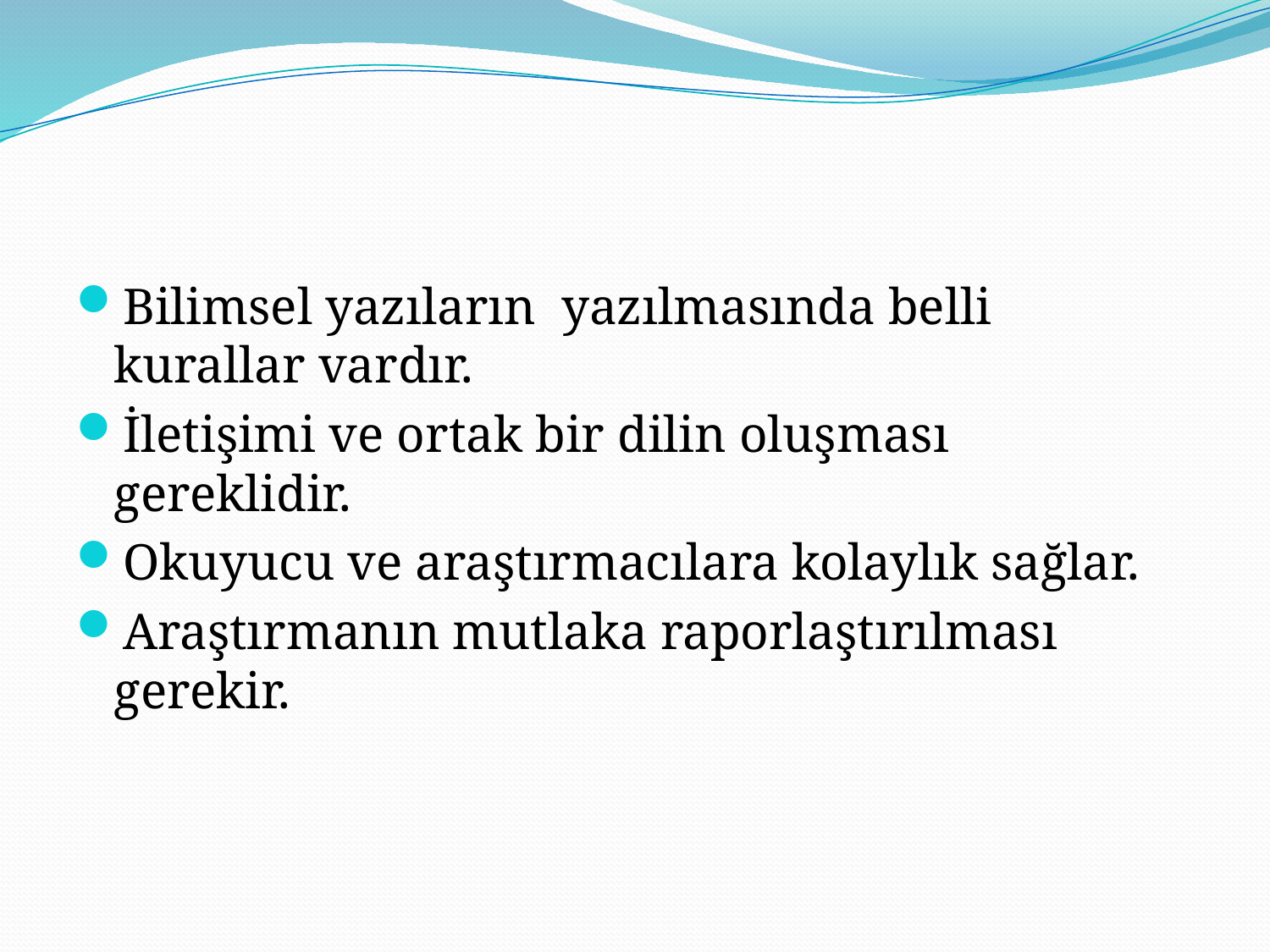

#
Bilimsel yazıların  yazılmasında belli kurallar vardır.
İletişimi ve ortak bir dilin oluşması gereklidir.
Okuyucu ve araştırmacılara kolaylık sağlar.
Araştırmanın mutlaka raporlaştırılması gerekir.